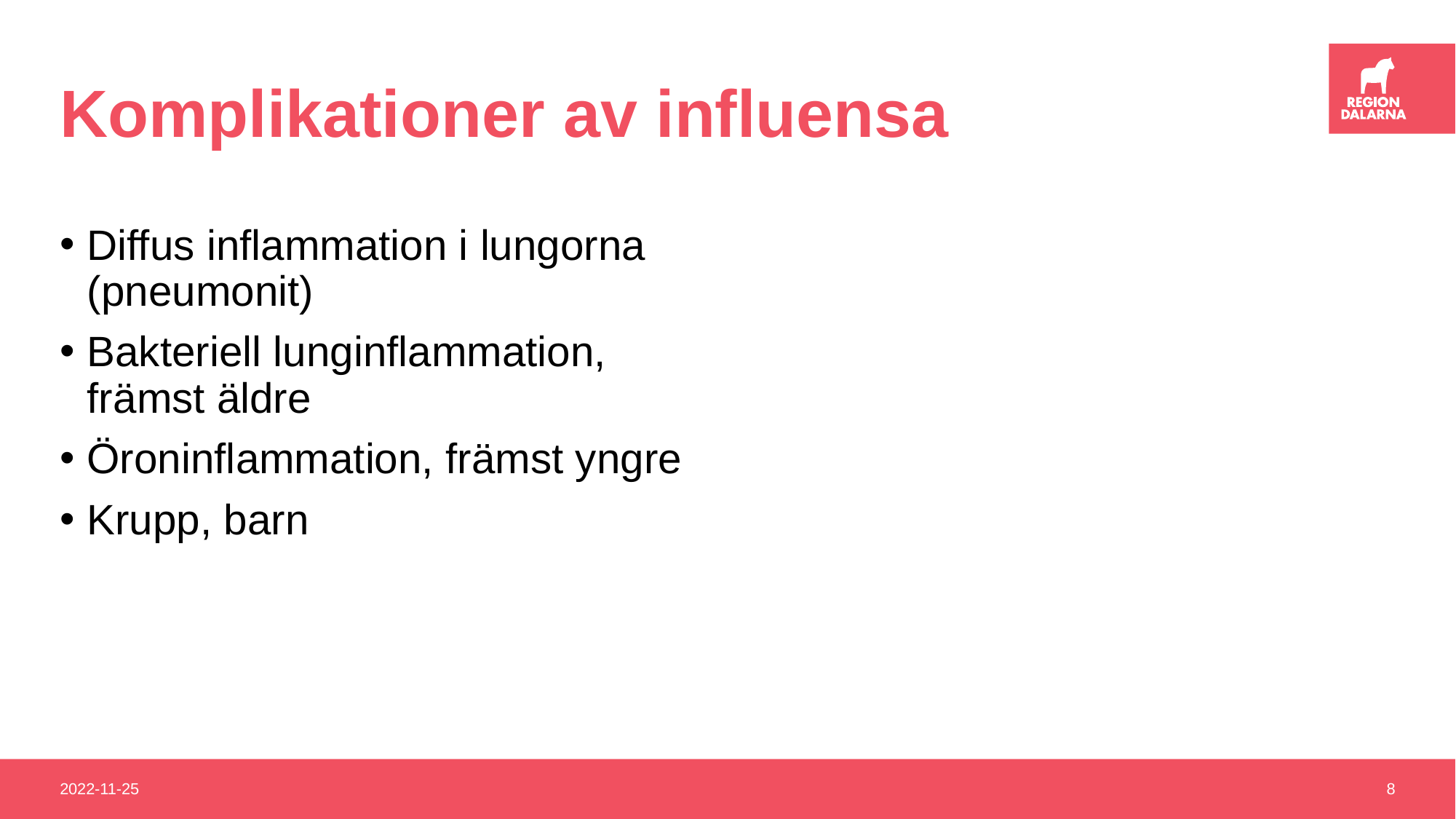

# Komplikationer av influensa

Diffus inflammation i lungorna (pneumonit)
Bakteriell lunginflammation, främst äldre
Öroninflammation, främst yngre
Krupp, barn

2022-11-25

8